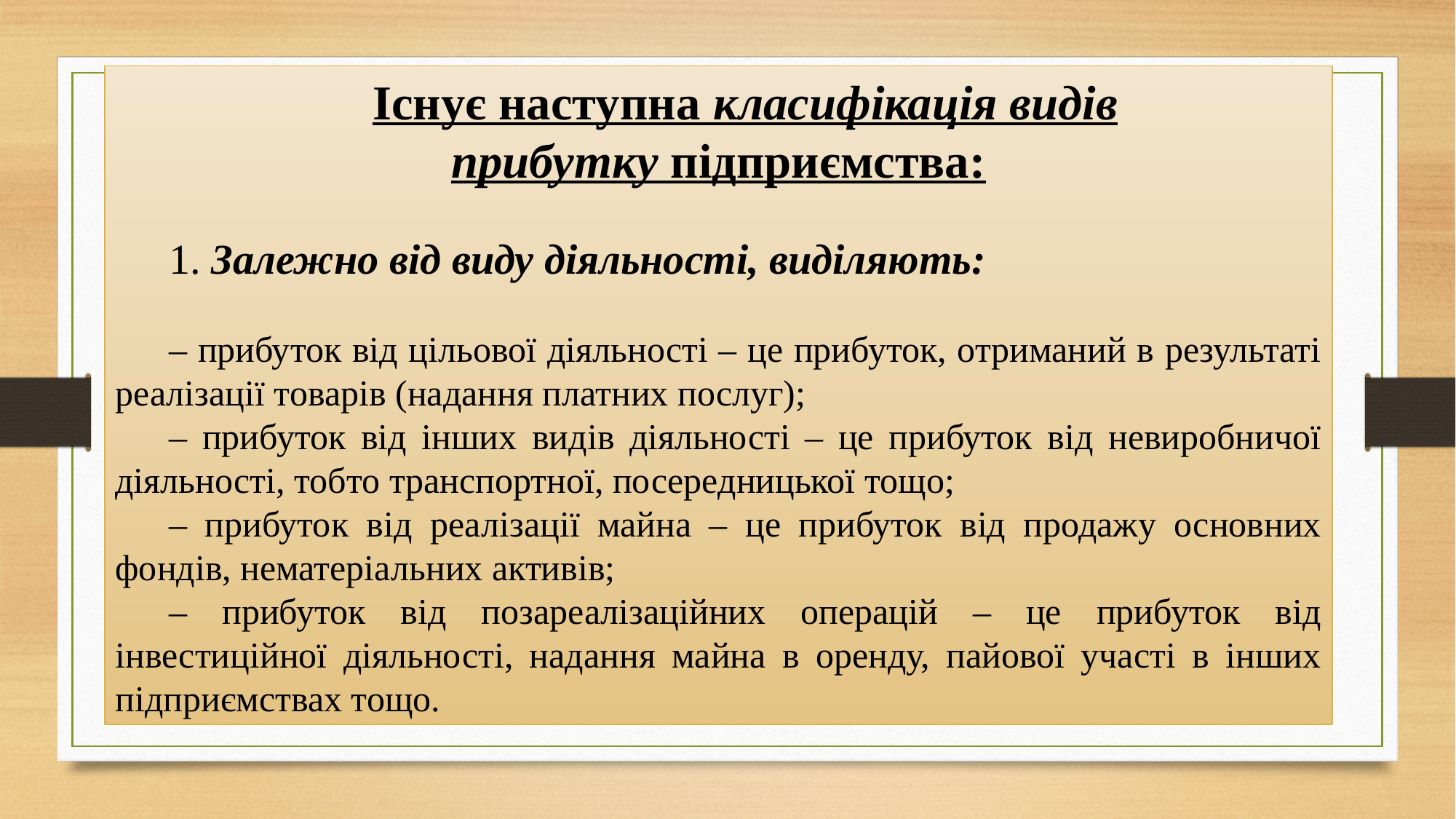

Існує наступна класифікація видів прибутку підприємства:

1. Залежно від виду діяльності, виділяють:

– прибуток від цільової діяльності – це прибуток, отриманий в результаті реалізації товарів (надання платних послуг);
– прибуток від інших видів діяльності – це прибуток від невиробничої діяльності, тобто транспортної, посередницької тощо;
– прибуток від реалізації майна – це прибуток від продажу основних фондів, нематеріальних активів;
– прибуток від позареалізаційних операцій – це прибуток від інвестиційної діяльності, надання майна в оренду, пайової участі в інших підприємствах тощо.